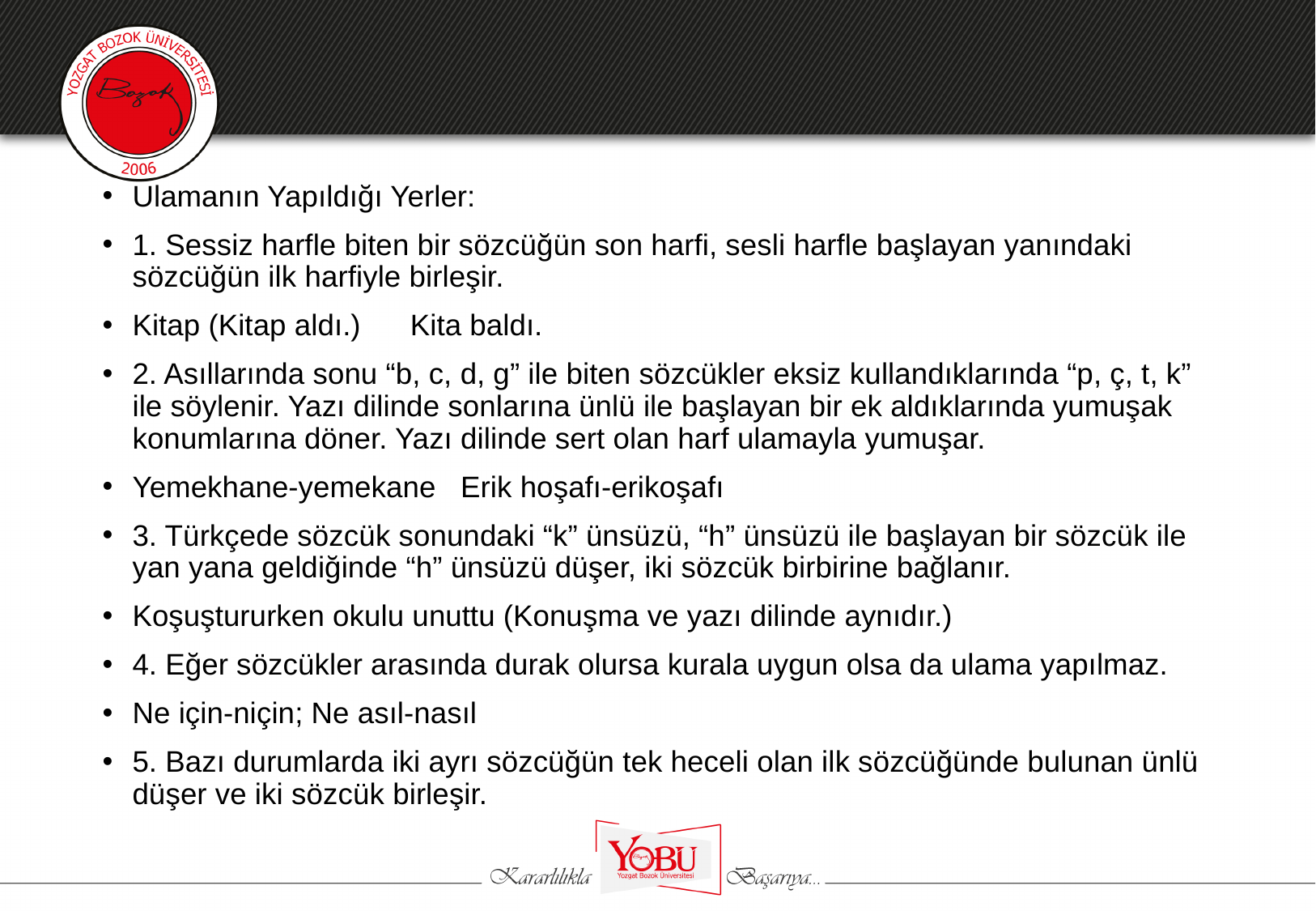

Ulamanın Yapıldığı Yerler:
1. Sessiz harfle biten bir sözcüğün son harfi, sesli harfle başlayan yanındaki sözcüğün ilk harfiyle birleşir.
Kitap (Kitap aldı.)      Kita baldı.
2. Asıllarında sonu “b, c, d, g” ile biten sözcükler eksiz kullandıklarında “p, ç, t, k” ile söylenir. Yazı dilinde sonlarına ünlü ile başlayan bir ek aldıklarında yumuşak konumlarına döner. Yazı dilinde sert olan harf ulamayla yumuşar.
Yemekhane-yemekane   Erik hoşafı-erikoşafı
3. Türkçede sözcük sonundaki “k” ünsüzü, “h” ünsüzü ile başlayan bir sözcük ile yan yana geldiğinde “h” ünsüzü düşer, iki sözcük birbirine bağlanır.
Koşuştururken okulu unuttu (Konuşma ve yazı dilinde aynıdır.)
4. Eğer sözcükler arasında durak olursa kurala uygun olsa da ulama yapılmaz.
Ne için-niçin; Ne asıl-nasıl
5. Bazı durumlarda iki ayrı sözcüğün tek heceli olan ilk sözcüğünde bulunan ünlü düşer ve iki sözcük birleşir.